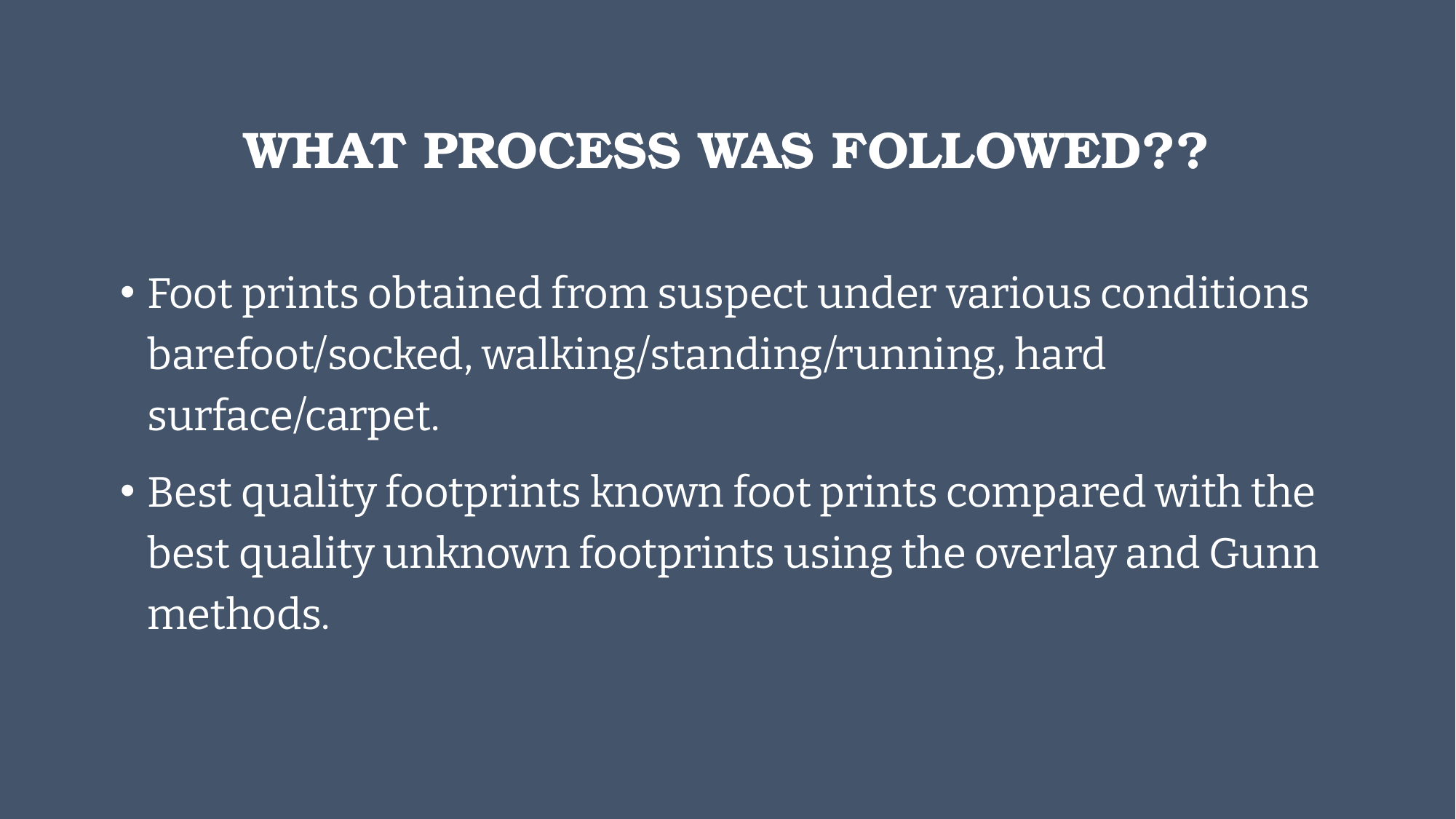

# What process was followed??
Foot prints obtained from suspect under various conditions barefoot/socked, walking/standing/running, hard surface/carpet.
Best quality footprints known foot prints compared with the best quality unknown footprints using the overlay and Gunn methods.